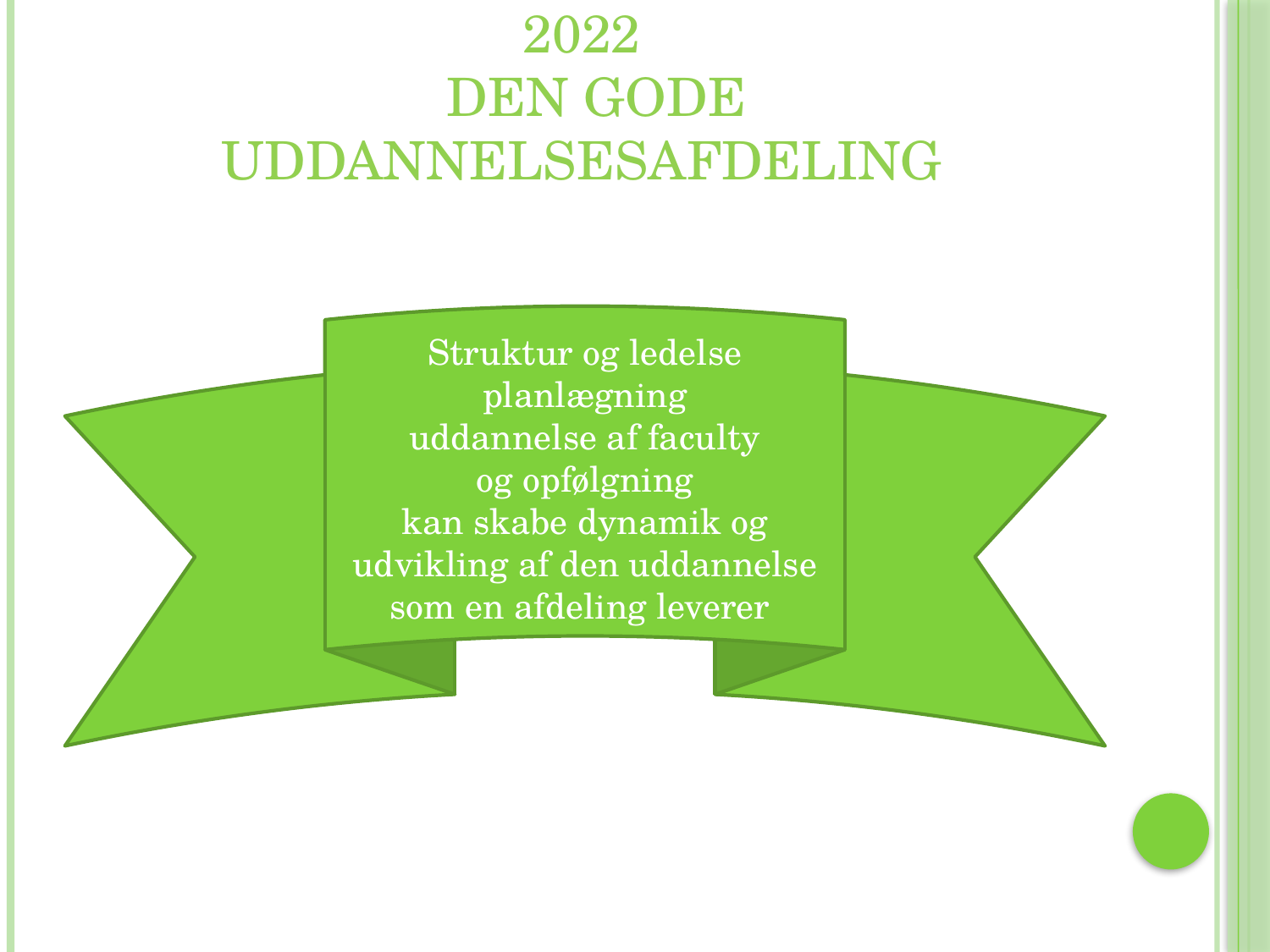

# Velkommen til 3-timersmøde 2022 Den gode uddannelsesafdeling

Struktur og ledelse
planlægning
uddannelse af faculty
og opfølgning
kan skabe dynamik og udvikling af den uddannelse som en afdeling leverer